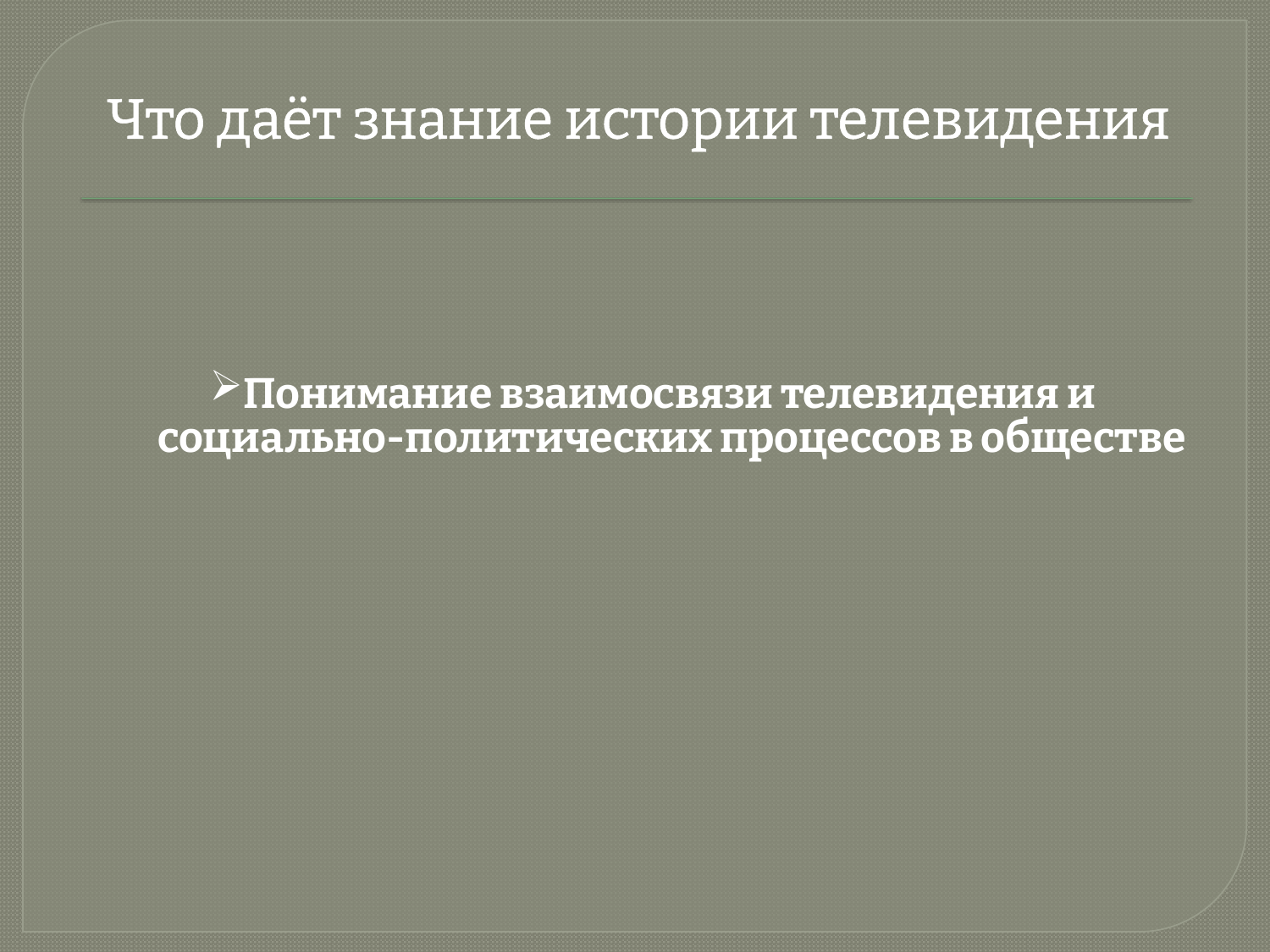

# Что даёт знание истории телевидения
Понимание взаимосвязи телевидения и
социально-политических процессов в обществе